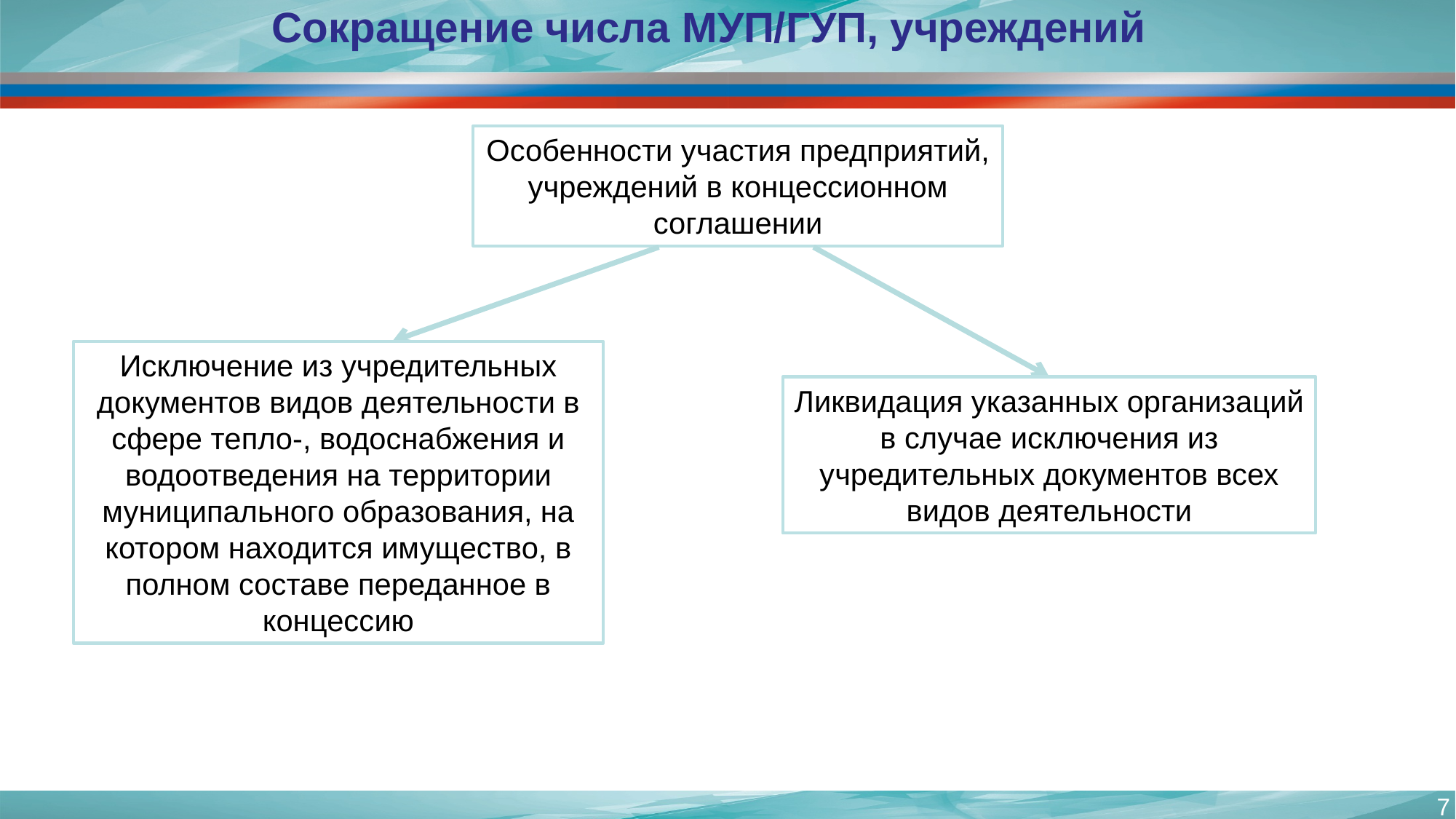

# Сокращение числа МУП/ГУП, учреждений
Особенности участия предприятий, учреждений в концессионном соглашении
Исключение из учредительных документов видов деятельности в сфере тепло-, водоснабжения и водоотведения на территории муниципального образования, на котором находится имущество, в полном составе переданное в концессию
Ликвидация указанных организаций в случае исключения из учредительных документов всех видов деятельности
7